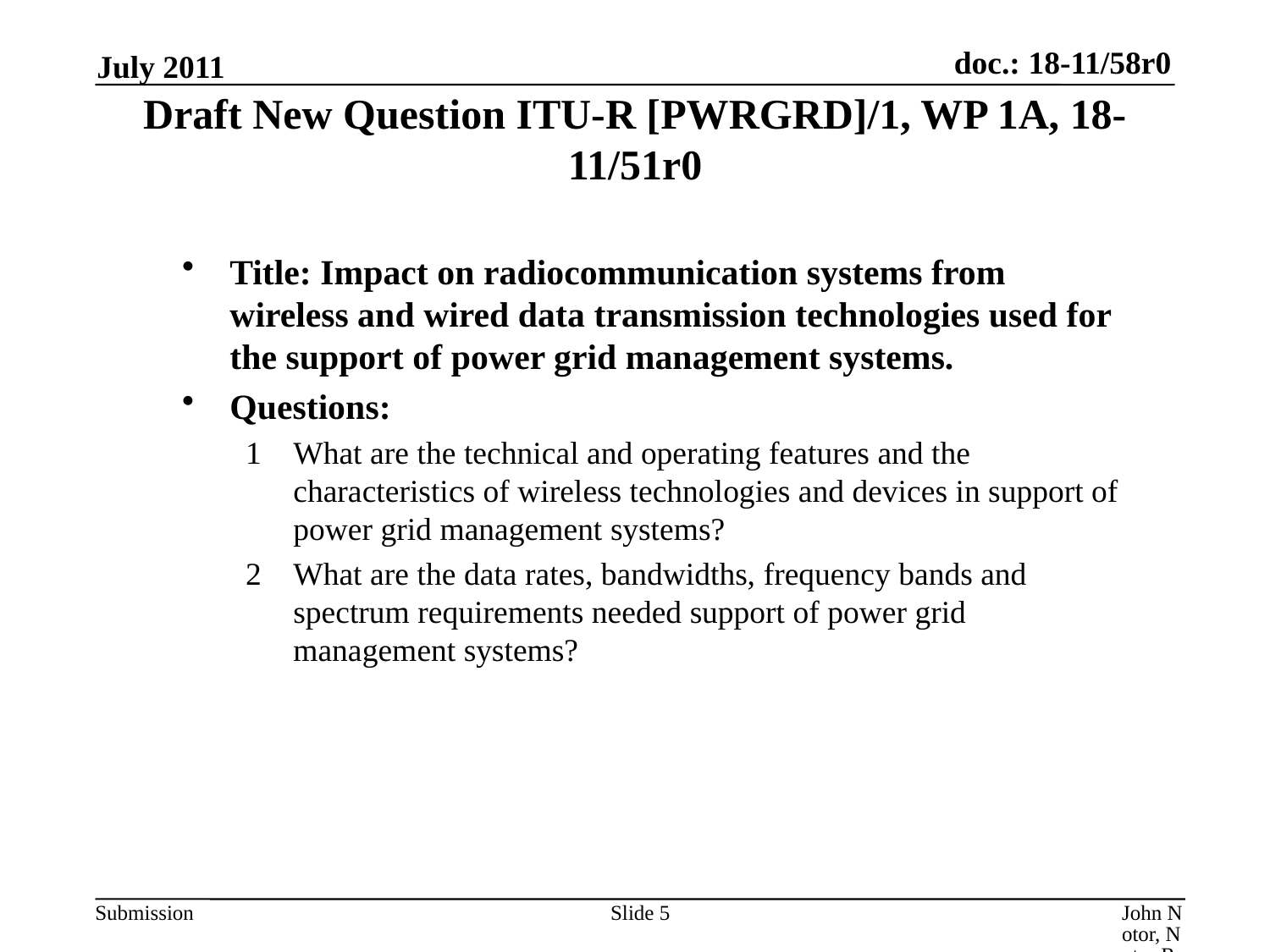

July 2011
# Draft New Question ITU-R [PWRGRD]/1, WP 1A, 18-11/51r0
Title: Impact on radiocommunication systems from wireless and wired data transmission technologies used for the support of power grid management systems.
Questions:
What are the technical and operating features and the characteristics of wireless technologies and devices in support of power grid management systems?
What are the data rates, bandwidths, frequency bands and spectrum requirements needed support of power grid management systems?

Slide 5
John Notor, Notor Research